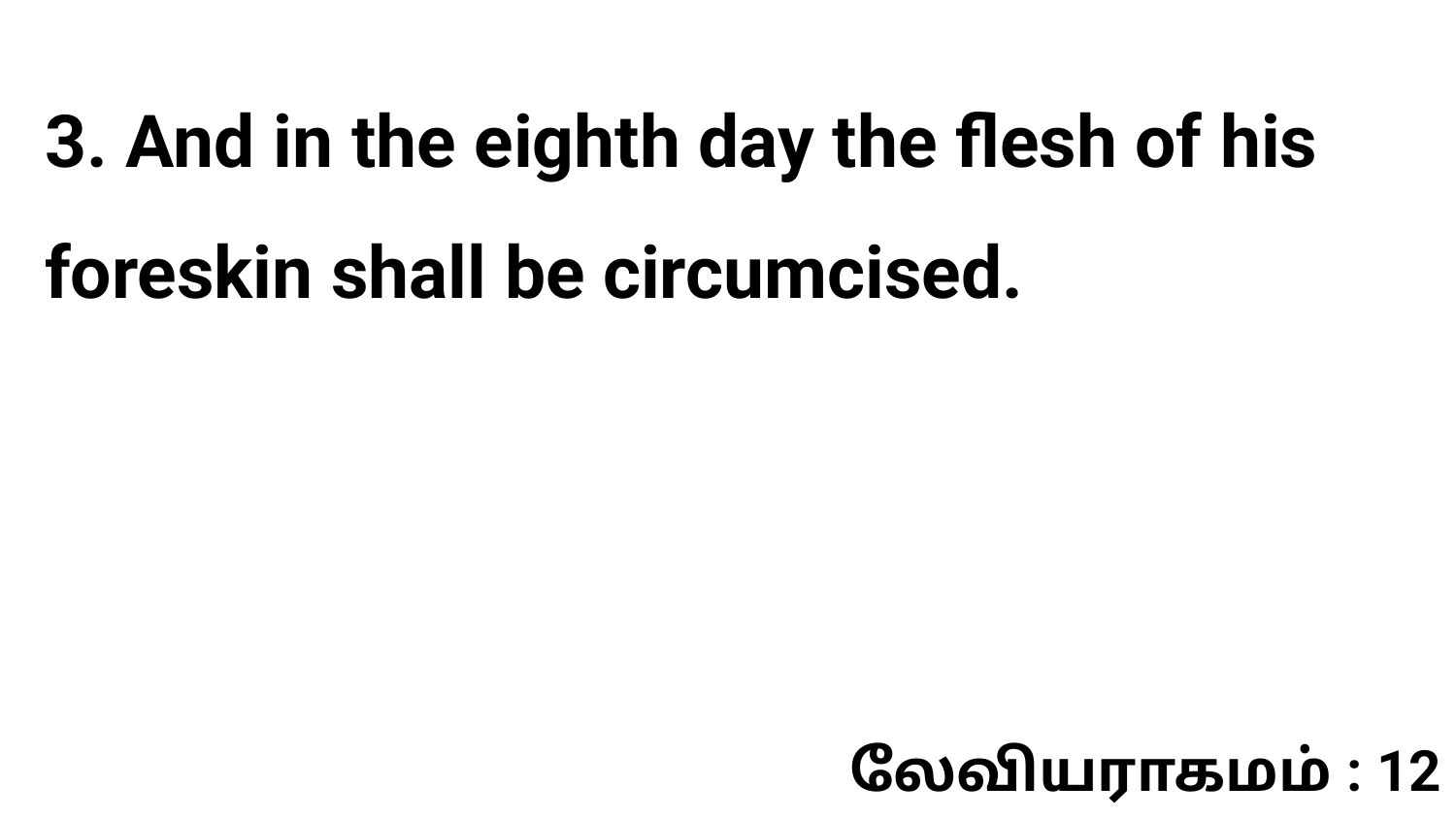

3. And in the eighth day the flesh of his foreskin shall be circumcised.
லேவியராகமம் : 12